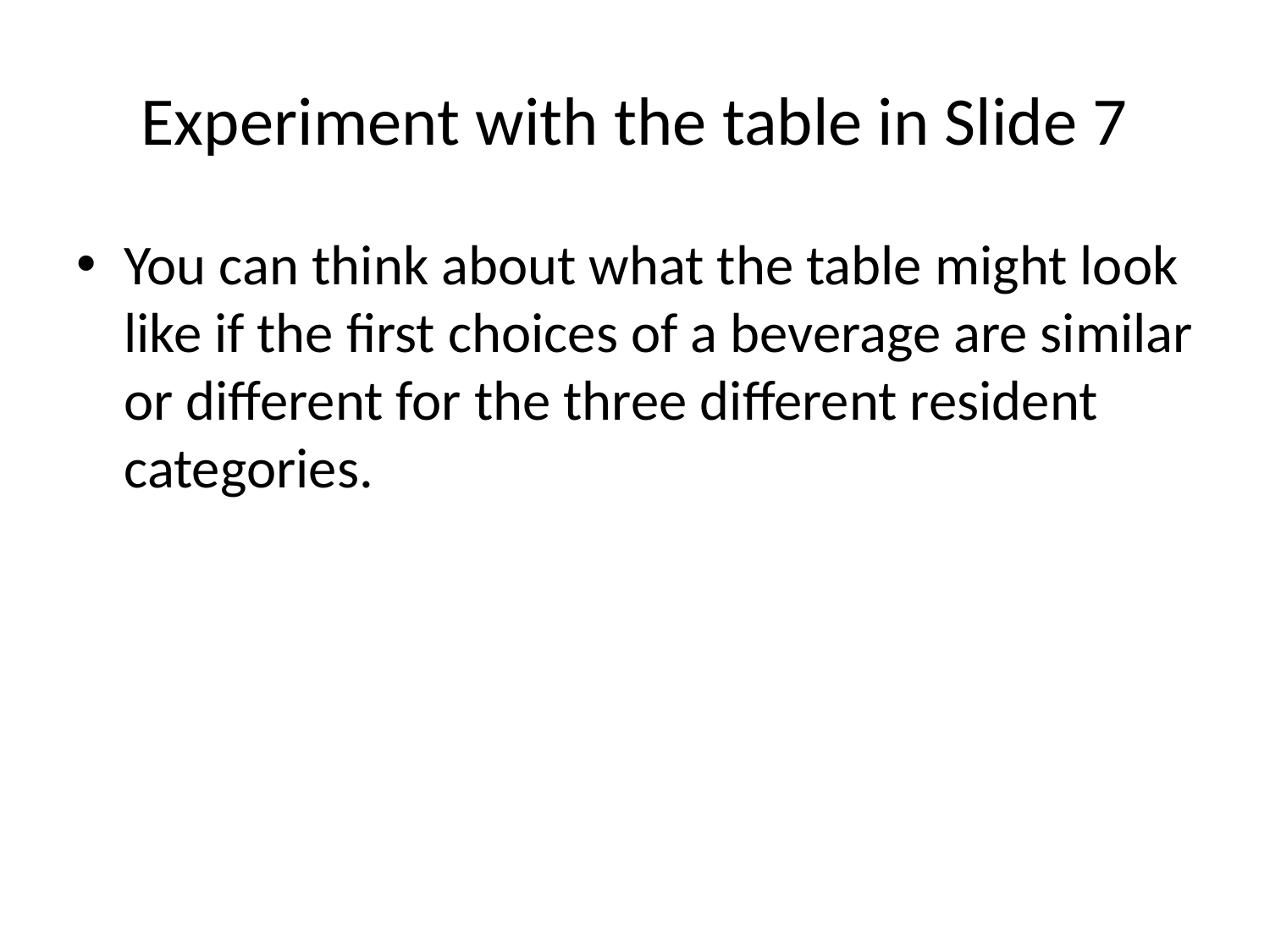

# Experiment with the table in Slide 7
You can think about what the table might look like if the first choices of a beverage are similar or different for the three different resident categories.